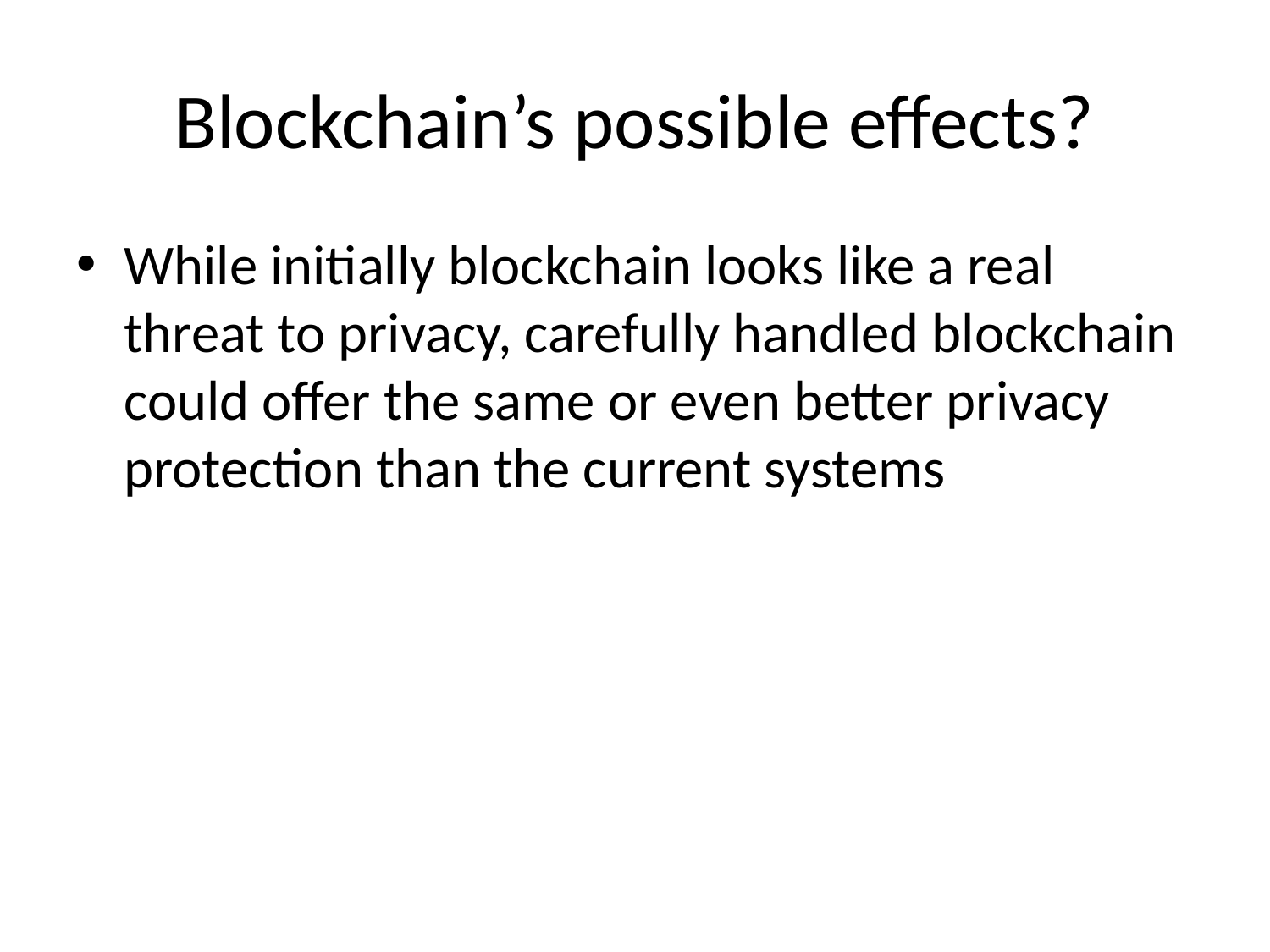

# Blockchain’s possible effects?
While initially blockchain looks like a real threat to privacy, carefully handled blockchain could offer the same or even better privacy protection than the current systems